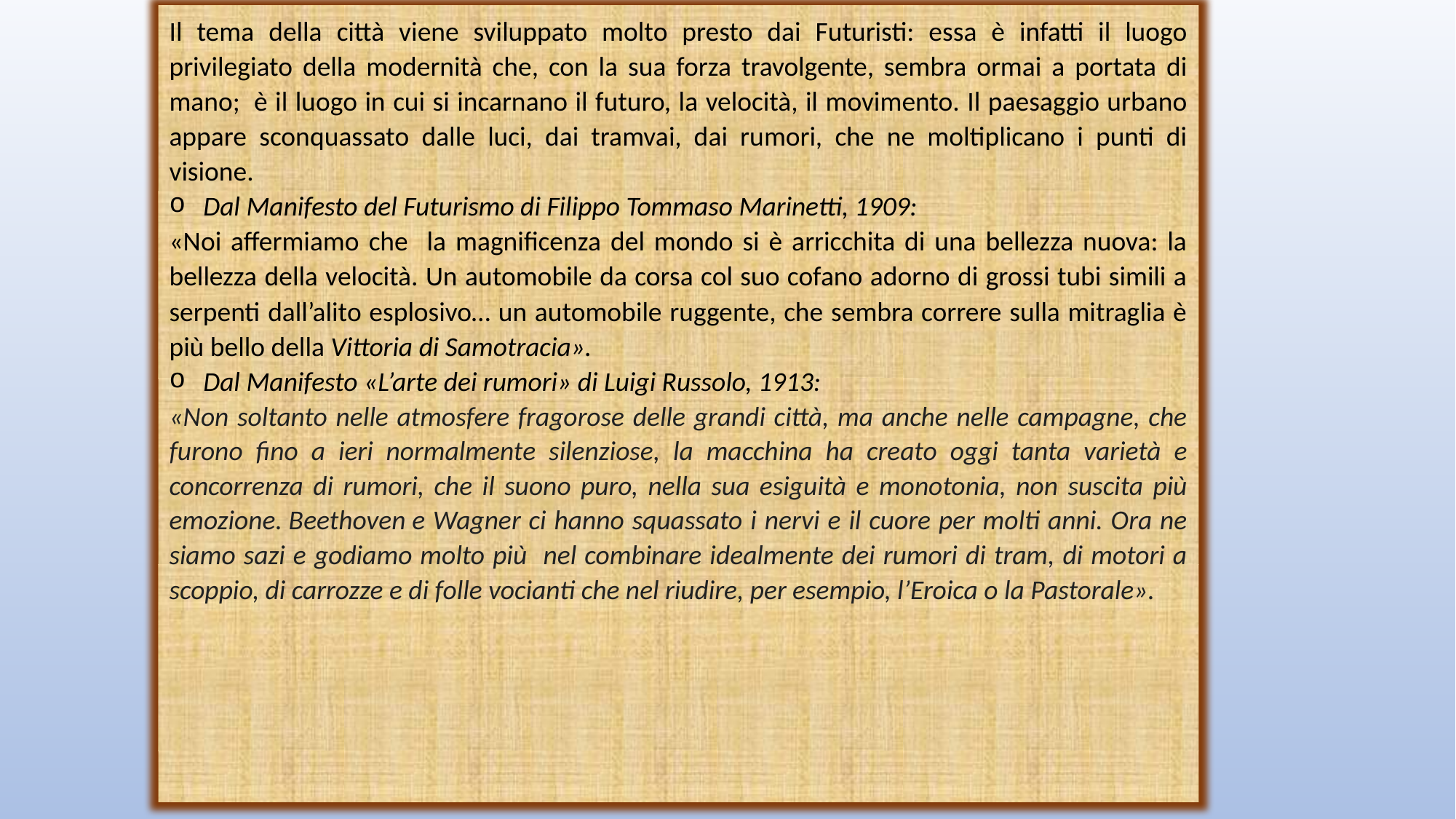

Il tema della città viene sviluppato molto presto dai Futuristi: essa è infatti il luogo privilegiato della modernità che, con la sua forza travolgente, sembra ormai a portata di mano;  è il luogo in cui si incarnano il futuro, la velocità, il movimento. Il paesaggio urbano appare sconquassato dalle luci, dai tramvai, dai rumori, che ne moltiplicano i punti di visione.
Dal Manifesto del Futurismo di Filippo Tommaso Marinetti, 1909:
«Noi affermiamo che  la magnificenza del mondo si è arricchita di una bellezza nuova: la bellezza della velocità. Un automobile da corsa col suo cofano adorno di grossi tubi simili a serpenti dall’alito esplosivo… un automobile ruggente, che sembra correre sulla mitraglia è più bello della Vittoria di Samotracia».
Dal Manifesto «L’arte dei rumori» di Luigi Russolo, 1913:
«Non soltanto nelle atmosfere fragorose delle grandi città, ma anche nelle campagne, che furono fino a ieri normalmente silenziose, la macchina ha creato oggi tanta varietà e concorrenza di rumori, che il suono puro, nella sua esiguità e monotonia, non suscita più emozione. Beethoven e Wagner ci hanno squassato i nervi e il cuore per molti anni. Ora ne siamo sazi e godiamo molto più  nel combinare idealmente dei rumori di tram, di motori a scoppio, di carrozze e di folle vocianti che nel riudire, per esempio, l’Eroica o la Pastorale».